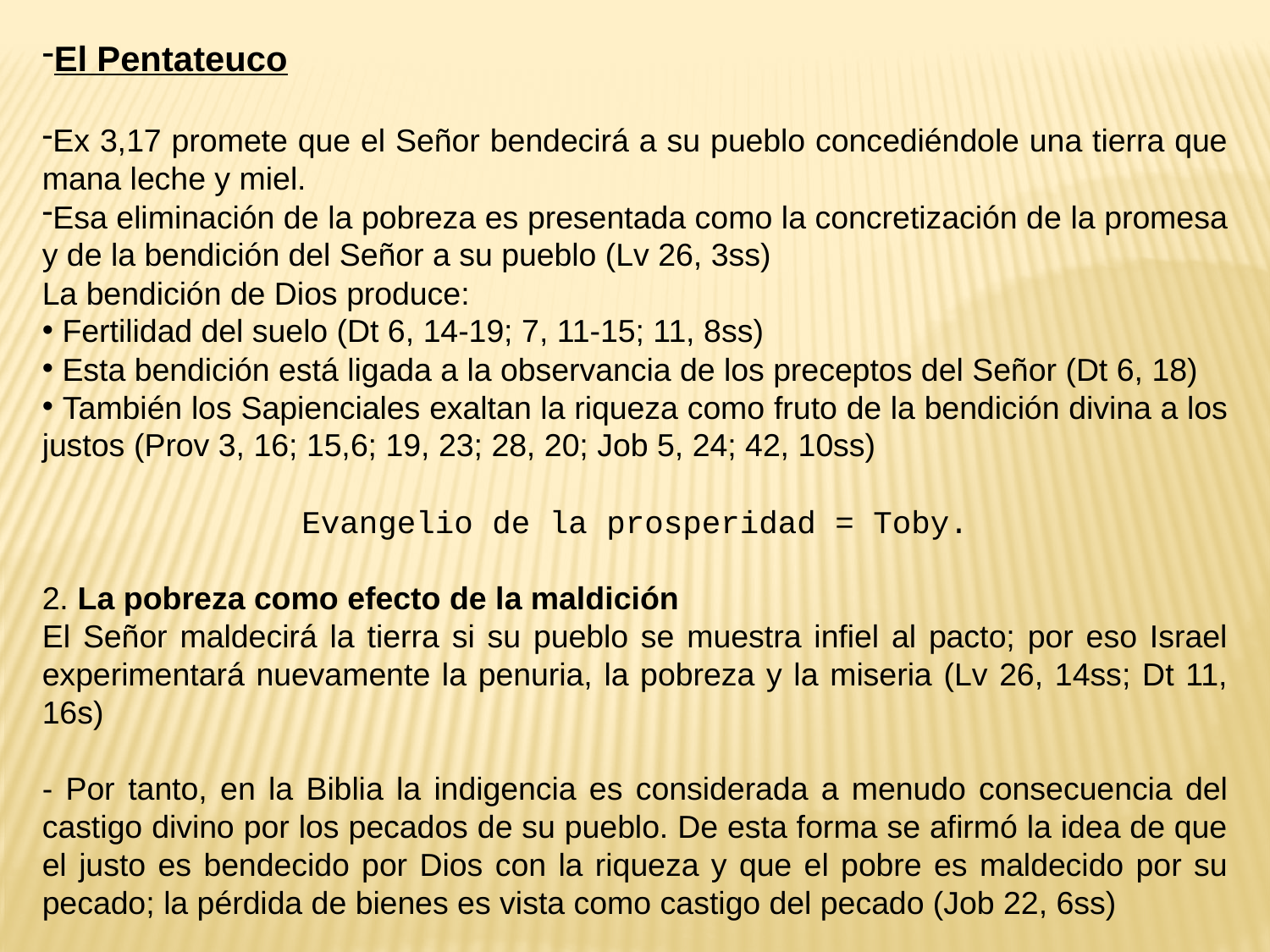

El Pentateuco

Ex 3,17 promete que el Señor bendecirá a su pueblo concediéndole una tierra que mana leche y miel.
Esa eliminación de la pobreza es presentada como la concretización de la promesa y de la bendición del Señor a su pueblo (Lv 26, 3ss)
La bendición de Dios produce:
 Fertilidad del suelo (Dt 6, 14-19; 7, 11-15; 11, 8ss)
 Esta bendición está ligada a la observancia de los preceptos del Señor (Dt 6, 18)
 También los Sapienciales exaltan la riqueza como fruto de la bendición divina a los justos (Prov 3, 16; 15,6; 19, 23; 28, 20; Job 5, 24; 42, 10ss)

Evangelio de la prosperidad = Toby.

2. La pobreza como efecto de la maldición
El Señor maldecirá la tierra si su pueblo se muestra infiel al pacto; por eso Israel experimentará nuevamente la penuria, la pobreza y la miseria (Lv 26, 14ss; Dt 11, 16s)

- Por tanto, en la Biblia la indigencia es considerada a menudo consecuencia del castigo divino por los pecados de su pueblo. De esta forma se afirmó la idea de que el justo es bendecido por Dios con la riqueza y que el pobre es maldecido por su pecado; la pérdida de bienes es vista como castigo del pecado (Job 22, 6ss)